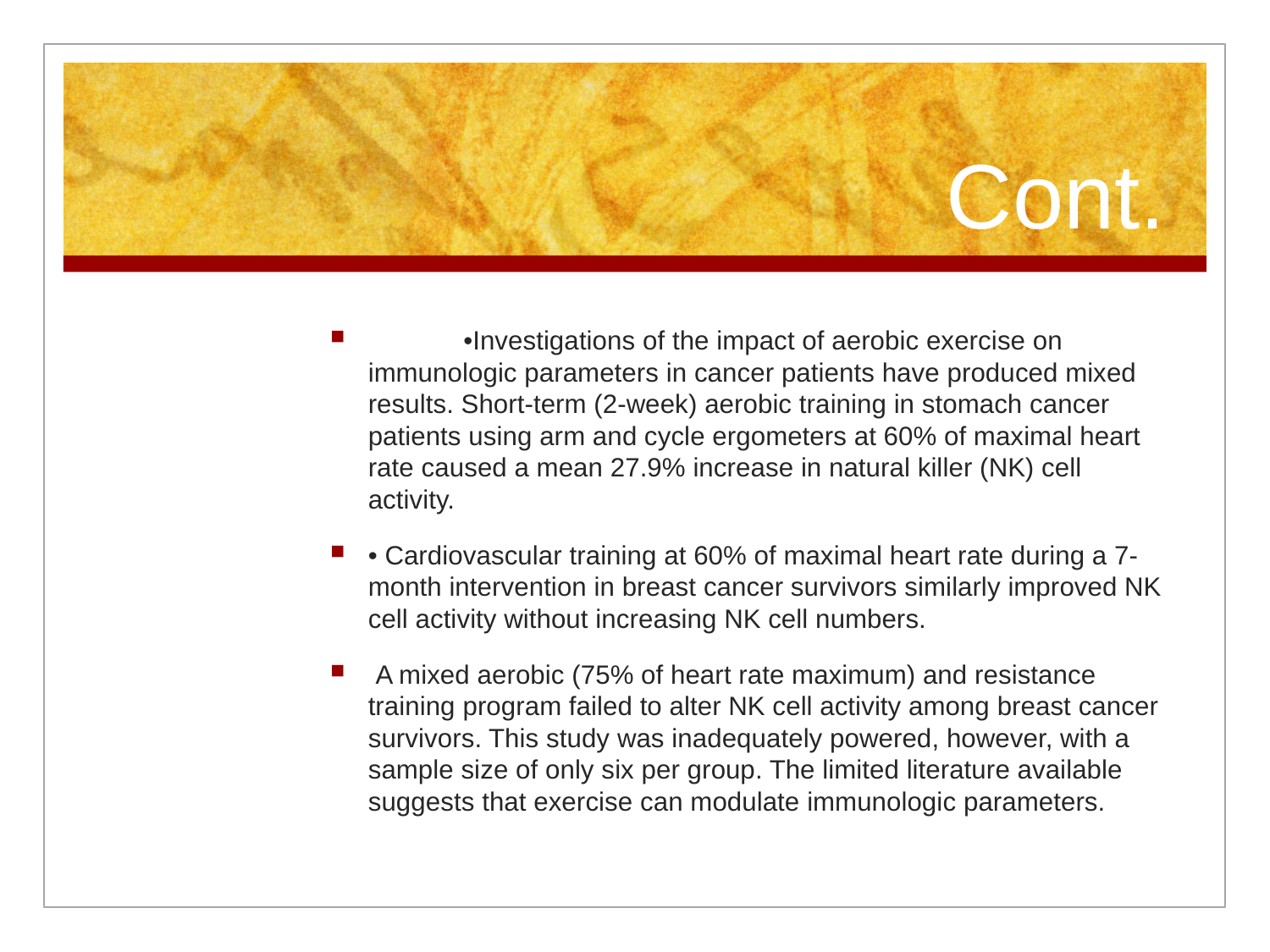

# Cont.
	•Investigations of the impact of aerobic exercise on immunologic parameters in cancer patients have produced mixed results. Short-term (2-week) aerobic training in stomach cancer patients using arm and cycle ergometers at 60% of maximal heart rate caused a mean 27.9% increase in natural killer (NK) cell activity.
• Cardiovascular training at 60% of maximal heart rate during a 7-month intervention in breast cancer survivors similarly improved NK cell activity without increasing NK cell numbers.
 A mixed aerobic (75% of heart rate maximum) and resistance training program failed to alter NK cell activity among breast cancer survivors. This study was inadequately powered, however, with a sample size of only six per group. The limited literature available suggests that exercise can modulate immunologic parameters.